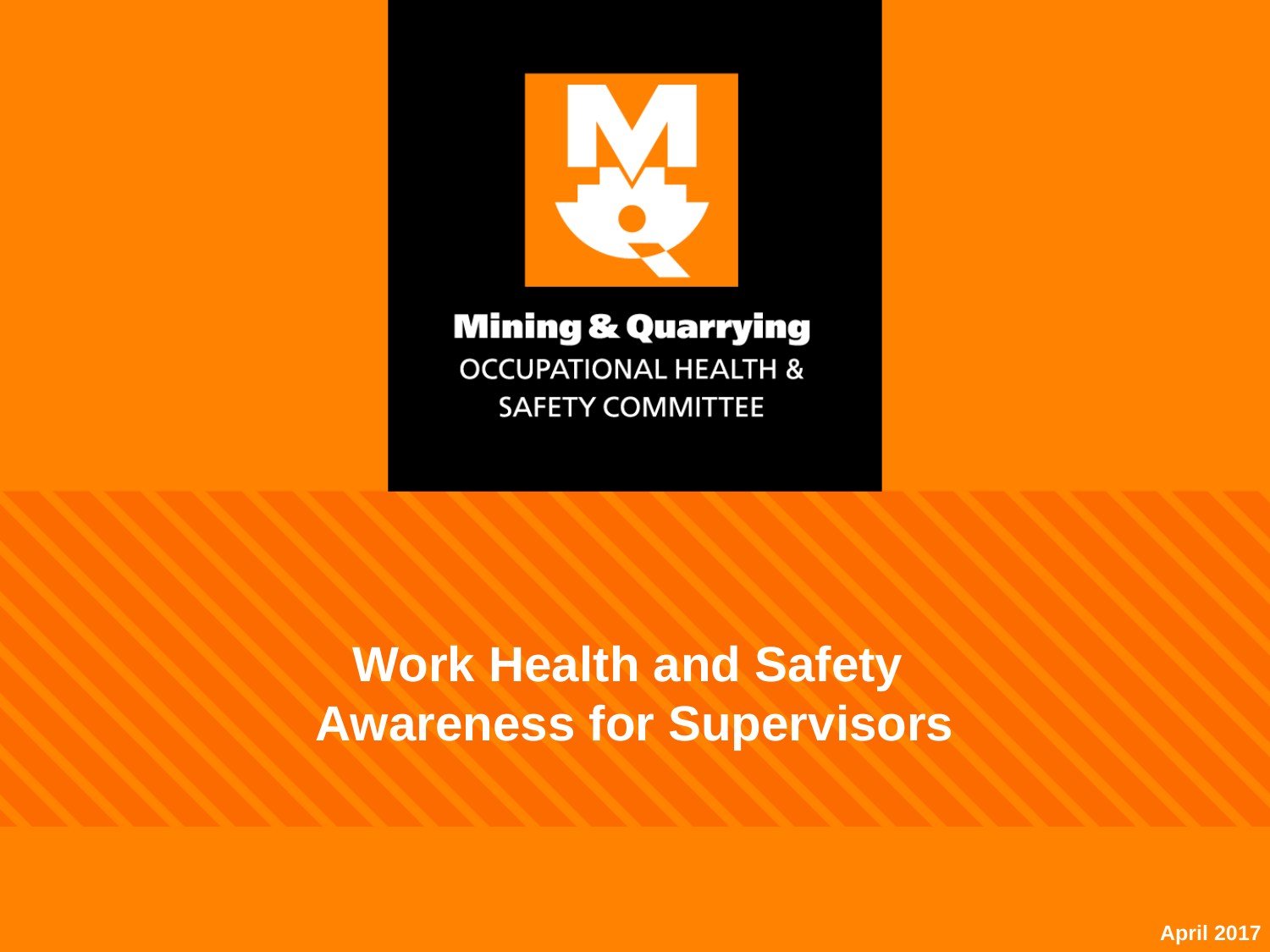

Work Health and Safety
Awareness for Supervisors
April 2017